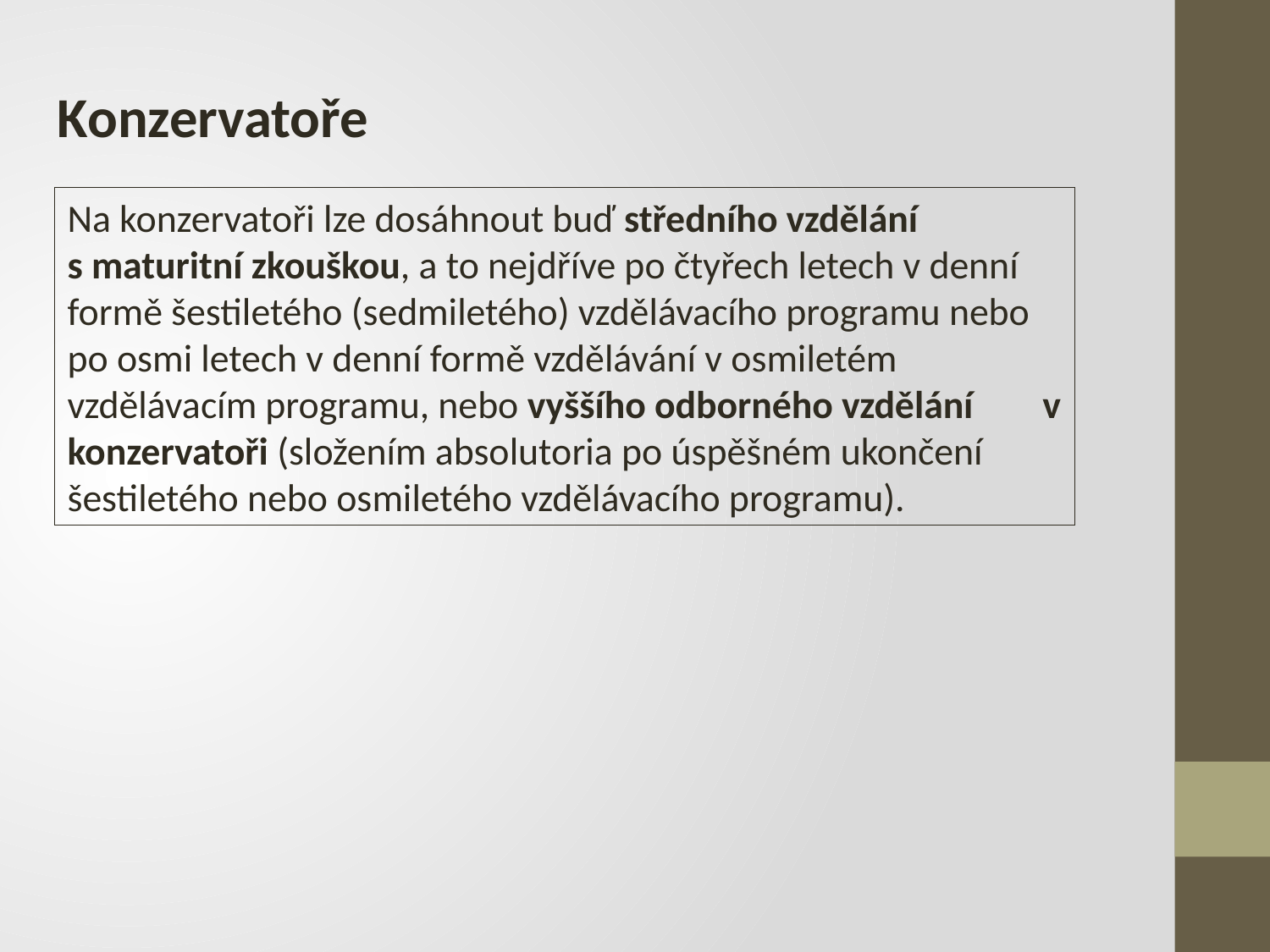

Konzervatoře
Na konzervatoři lze dosáhnout buď středního vzdělání               s maturitní zkouškou, a to nejdříve po čtyřech letech v denní formě šestiletého (sedmiletého) vzdělávacího programu nebo po osmi letech v denní formě vzdělávání v osmiletém vzdělávacím programu, nebo vyššího odborného vzdělání        v konzervatoři (složením absolutoria po úspěšném ukončení šestiletého nebo osmiletého vzdělávacího programu).